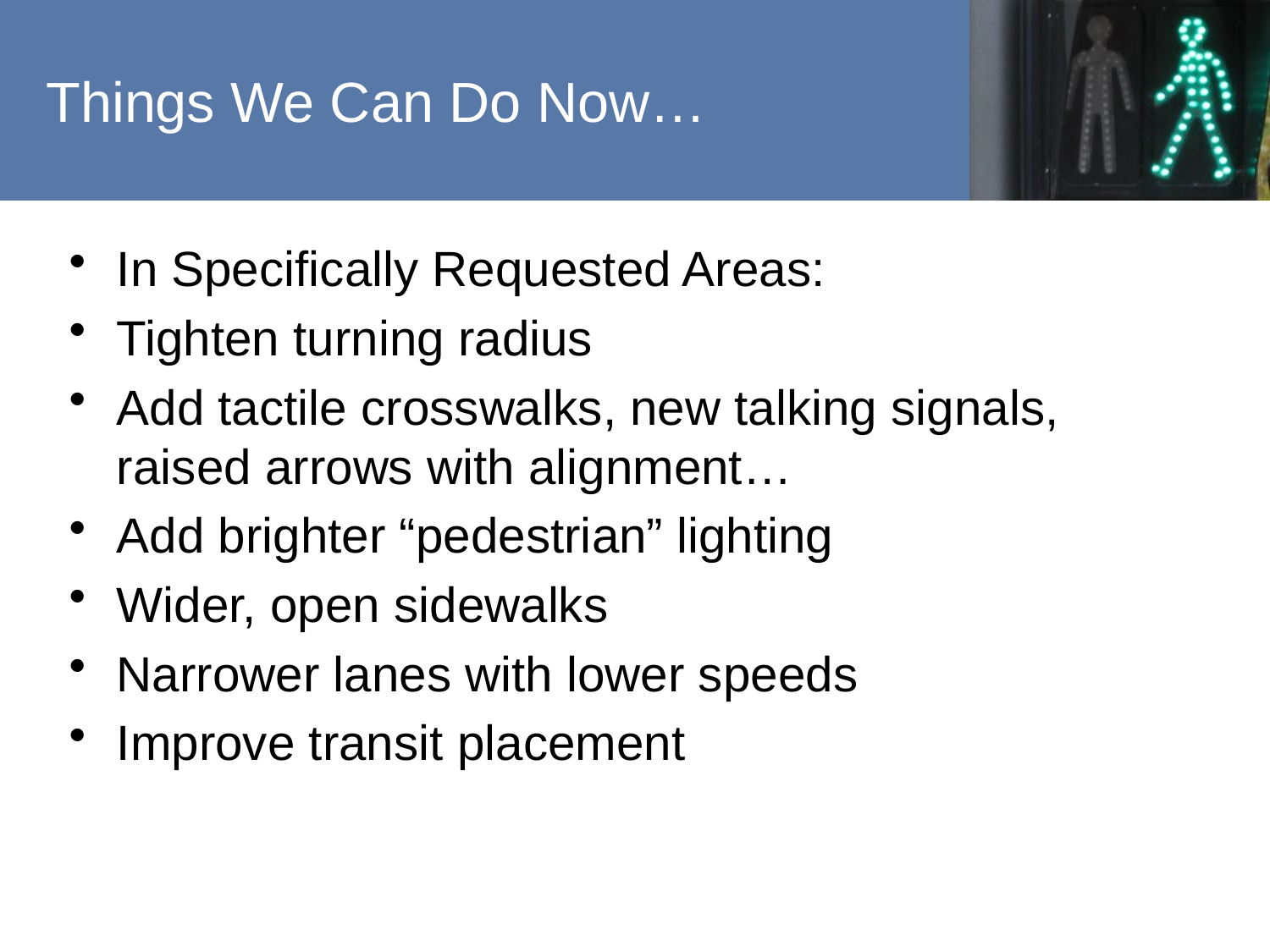

# Things We Can Do Now…
In Specifically Requested Areas:
Tighten turning radius
Add tactile crosswalks, new talking signals, raised arrows with alignment…
Add brighter “pedestrian” lighting
Wider, open sidewalks
Narrower lanes with lower speeds
Improve transit placement